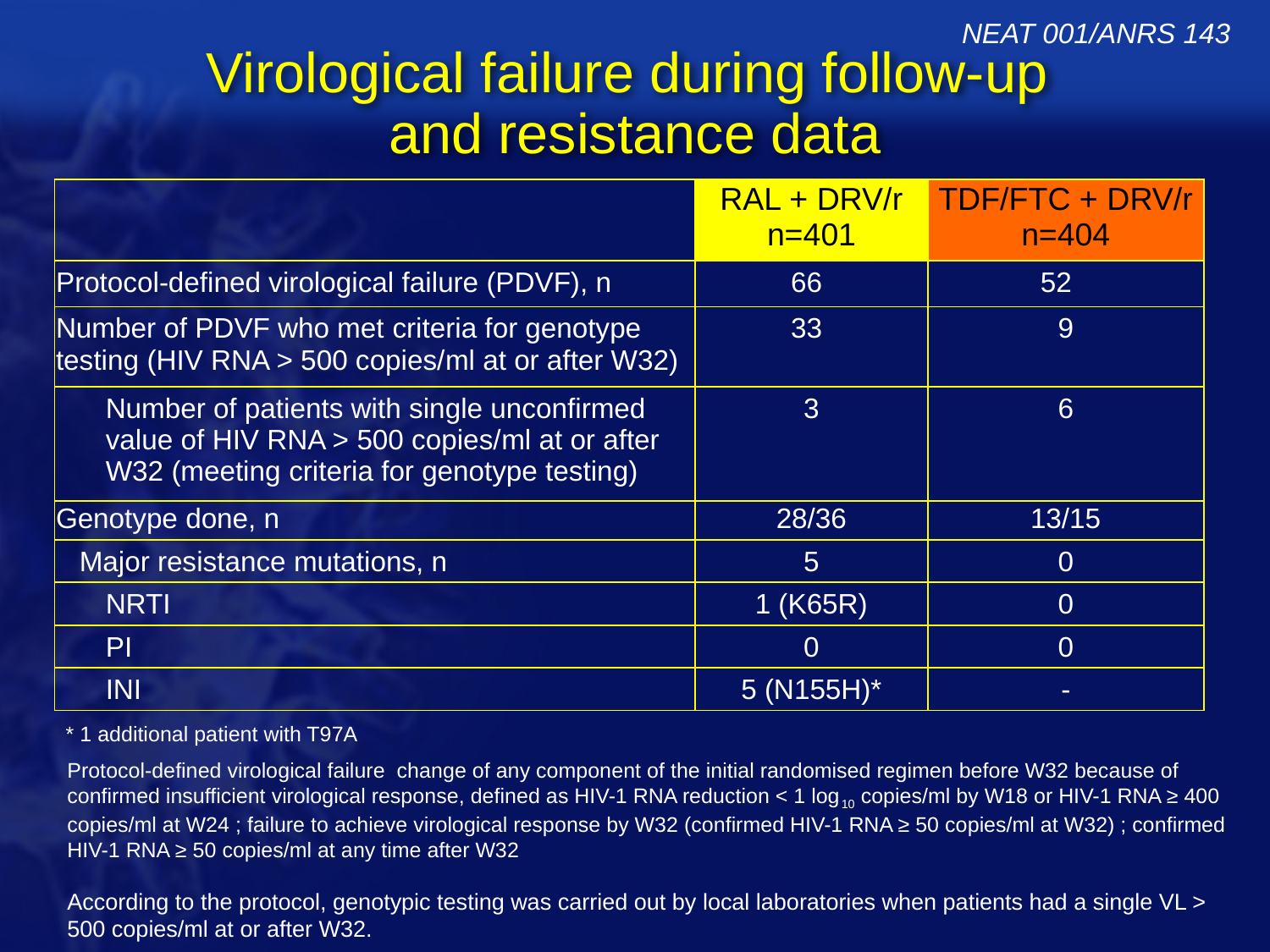

NEAT 001/ANRS 143
Virological failure during follow-up
and resistance data
|  |  | RAL + DRV/r n=401 | TDF/FTC + DRV/r n=404 |
| --- | --- | --- | --- |
| Protocol-defined virological failure (PDVF), n |  | 66 | 52 |
| Number of PDVF who met criteria for genotype testing (HIV RNA > 500 copies/ml at or after W32) |  | 33 | 9 |
|  | Number of patients with single unconfirmed value of HIV RNA > 500 copies/ml at or after W32 (meeting criteria for genotype testing) | 3 | 6 |
| Genotype done, n |  | 28/36 | 13/15 |
| Major resistance mutations, n |  | 5 | 0 |
|  | NRTI | 1 (K65R) | 0 |
|  | PI | 0 | 0 |
|  | INI | 5 (N155H)\* | - |
* 1 additional patient with T97A
Protocol-defined virological failure  change of any component of the initial randomised regimen before W32 because of confirmed insufficient virological response, defined as HIV-1 RNA reduction < 1 log10 copies/ml by W18 or HIV-1 RNA ≥ 400 copies/ml at W24 ; failure to achieve virological response by W32 (confirmed HIV-1 RNA ≥ 50 copies/ml at W32) ; confirmed HIV-1 RNA ≥ 50 copies/ml at any time after W32

According to the protocol, genotypic testing was carried out by local laboratories when patients had a single VL > 500 copies/ml at or after W32.